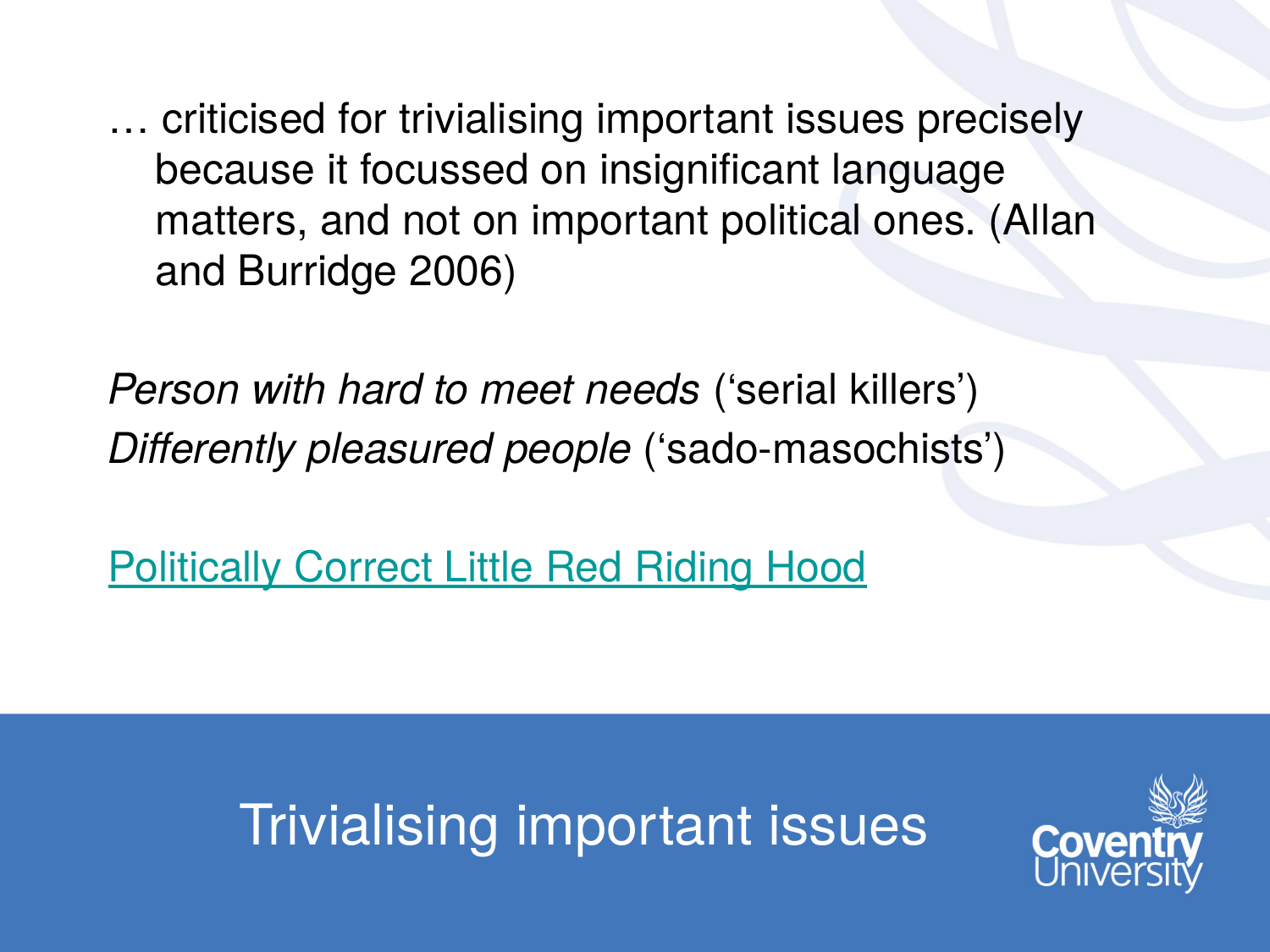

… criticised for trivialising important issues precisely because it focussed on insignificant language matters, and not on important political ones. (Allan and Burridge 2006)

Person with hard to meet needs (‘serial killers’)
Differently pleasured people (‘sado-masochists’)

Politically Correct Little Red Riding Hood

# Trivialising important issues